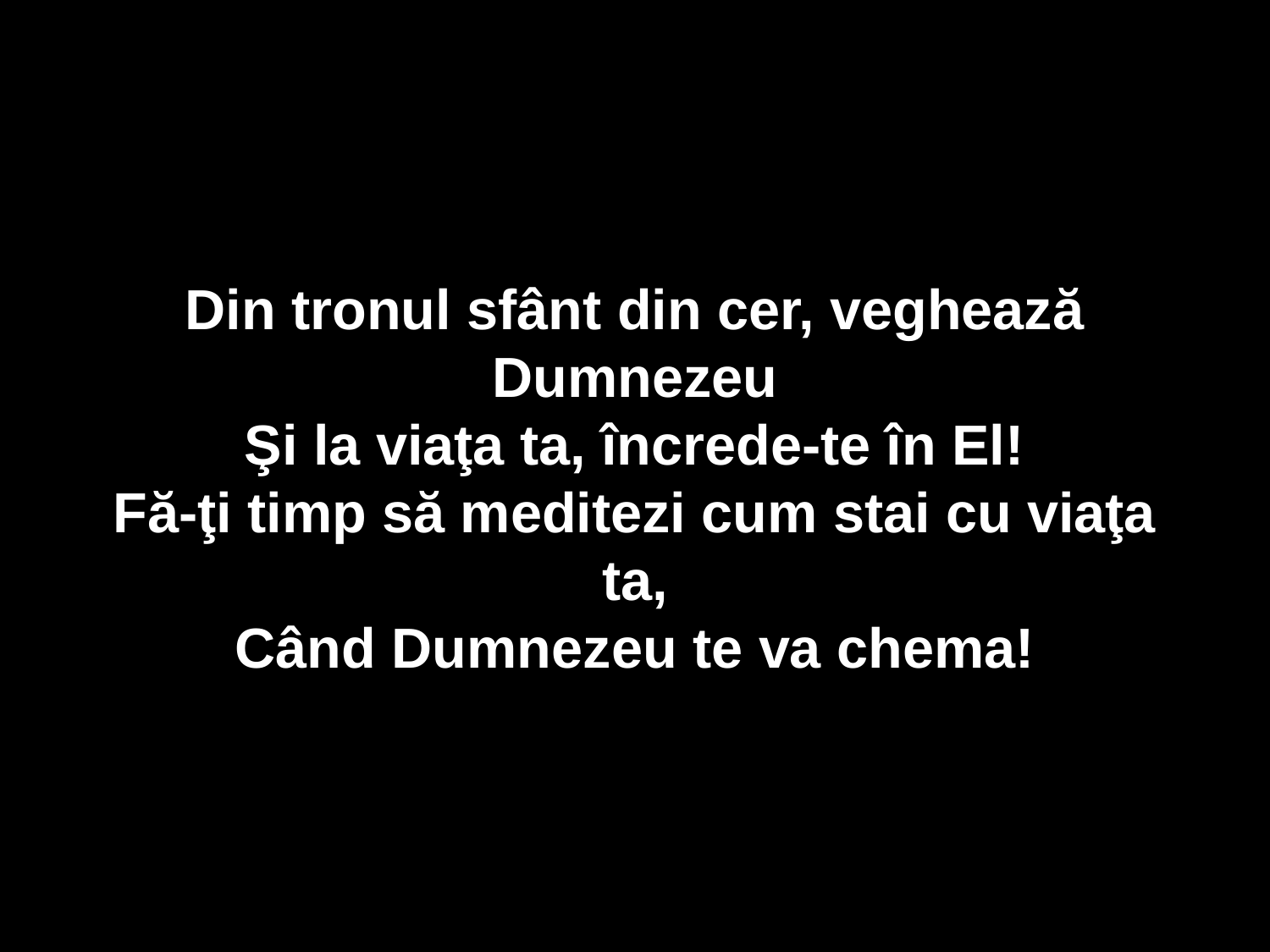

Din tronul sfânt din cer, veghează Dumnezeu
Şi la viaţa ta, încrede-te în El!
Fă-ţi timp să meditezi cum stai cu viaţa ta,
Când Dumnezeu te va chema!